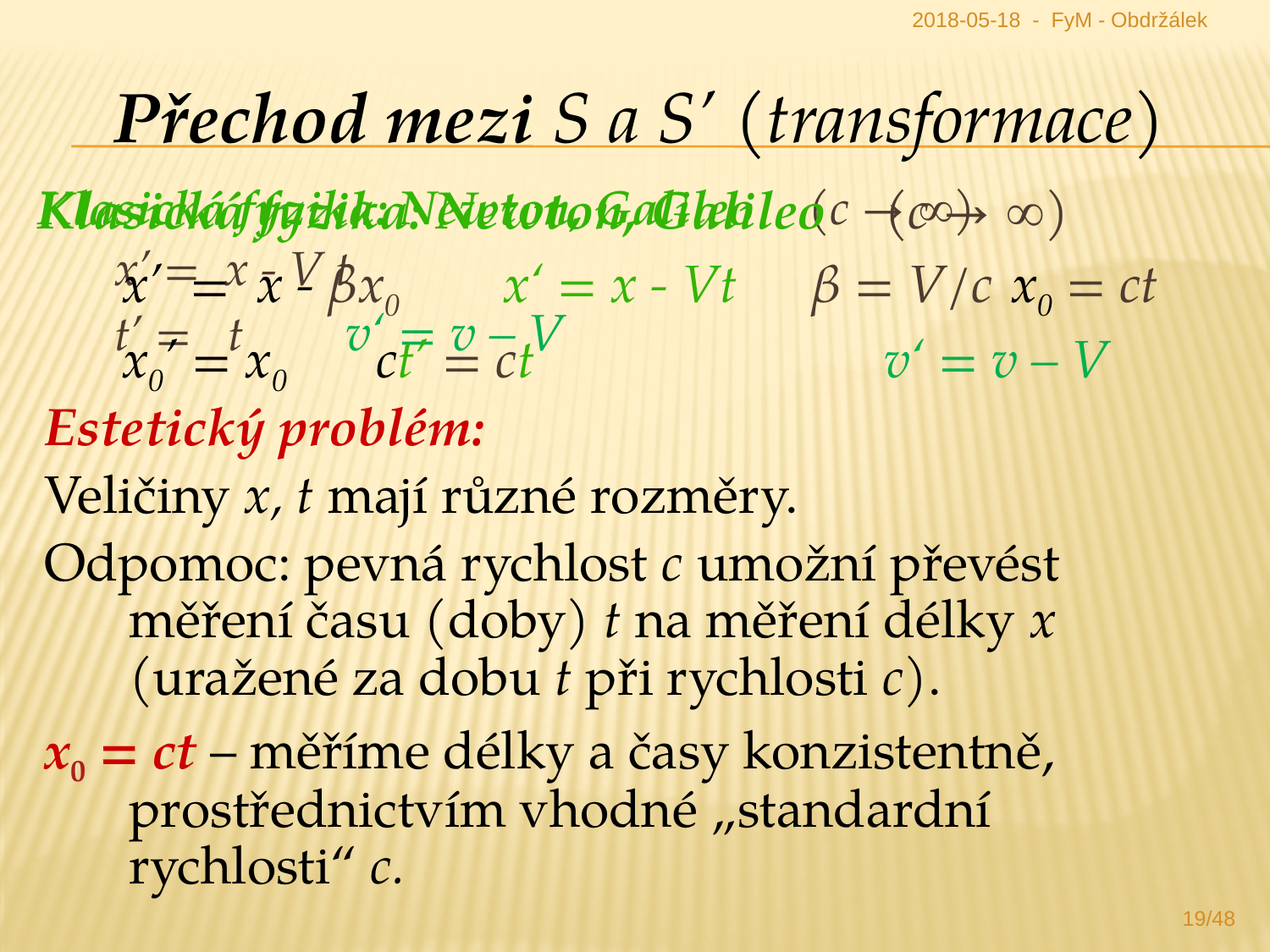

2018-05-18  -  FyM - Obdržálek

Přechod mezi S a S’ (transformace)
Klasická fyzika: Newton, Galileo 	(c → ∞)
	x’  =  x - βx0 	x‘ = x - Vt	    β = V/c	x0 = ct
	x0’ = x0 	ct’ = ct			v‘ = v – V

Klasická fyzika: Newton, Galileo 	(c → ∞)
	x’ =  x - V t
	t’ =   t						v‘ = v – V

Estetický problém:
Veličiny x, t mají různé rozměry.
Odpomoc: pevná rychlost c umožní převést měření času (doby) t na měření délky x (uražené za dobu t při rychlosti c).
x0 = ct – měříme délky a časy konzistentně, prostřednictvím vhodné „standardní rychlosti“ c.

19/48